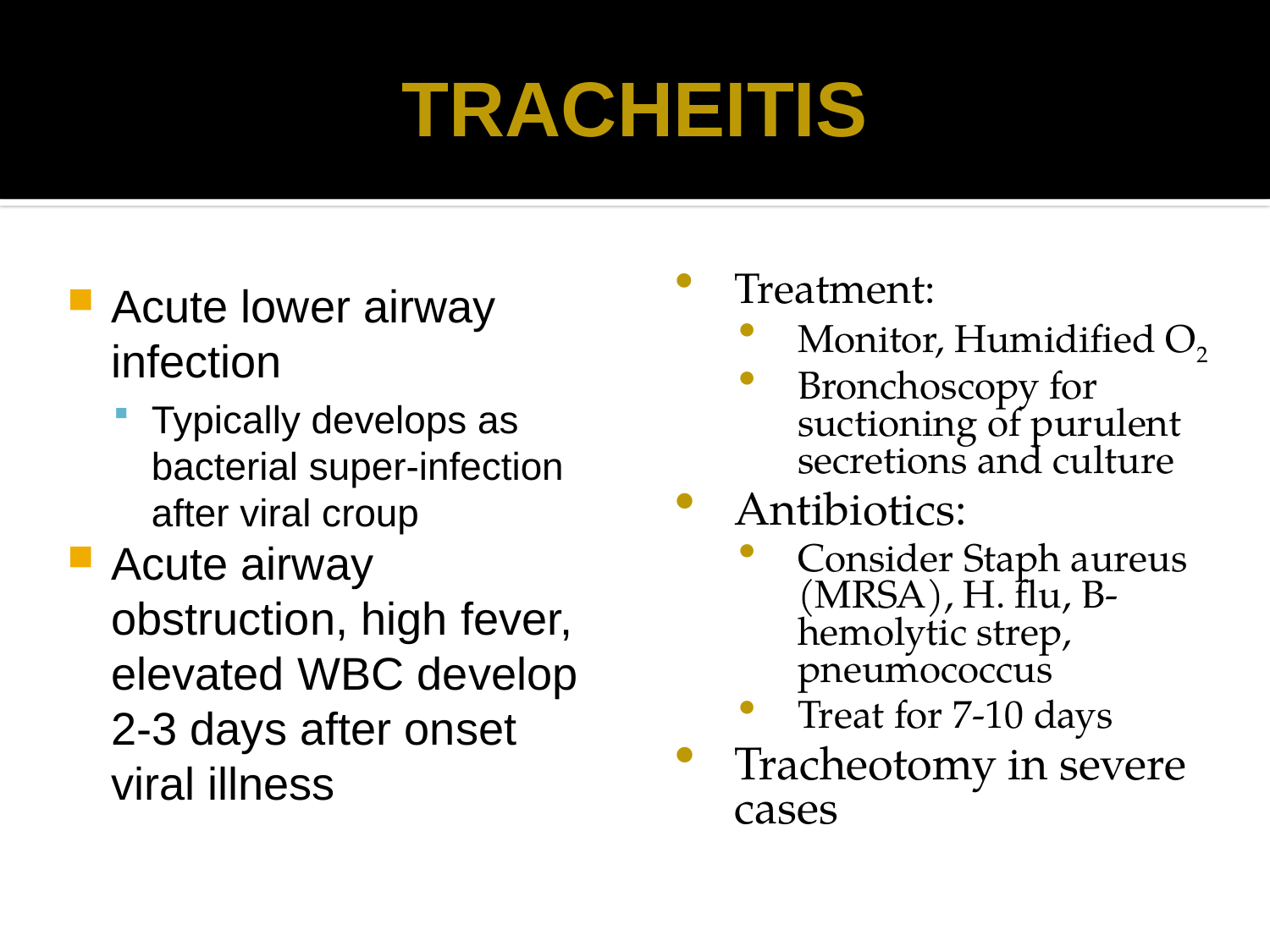

TRACHEITIS
Acute lower airway infection
Typically develops as bacterial super-infection after viral croup
Acute airway obstruction, high fever, elevated WBC develop 2-3 days after onset viral illness
Treatment:
Monitor, Humidified O2
Bronchoscopy for suctioning of purulent secretions and culture
Antibiotics:
Consider Staph aureus (MRSA), H. flu, B-hemolytic strep, pneumococcus
Treat for 7-10 days
Tracheotomy in severe cases